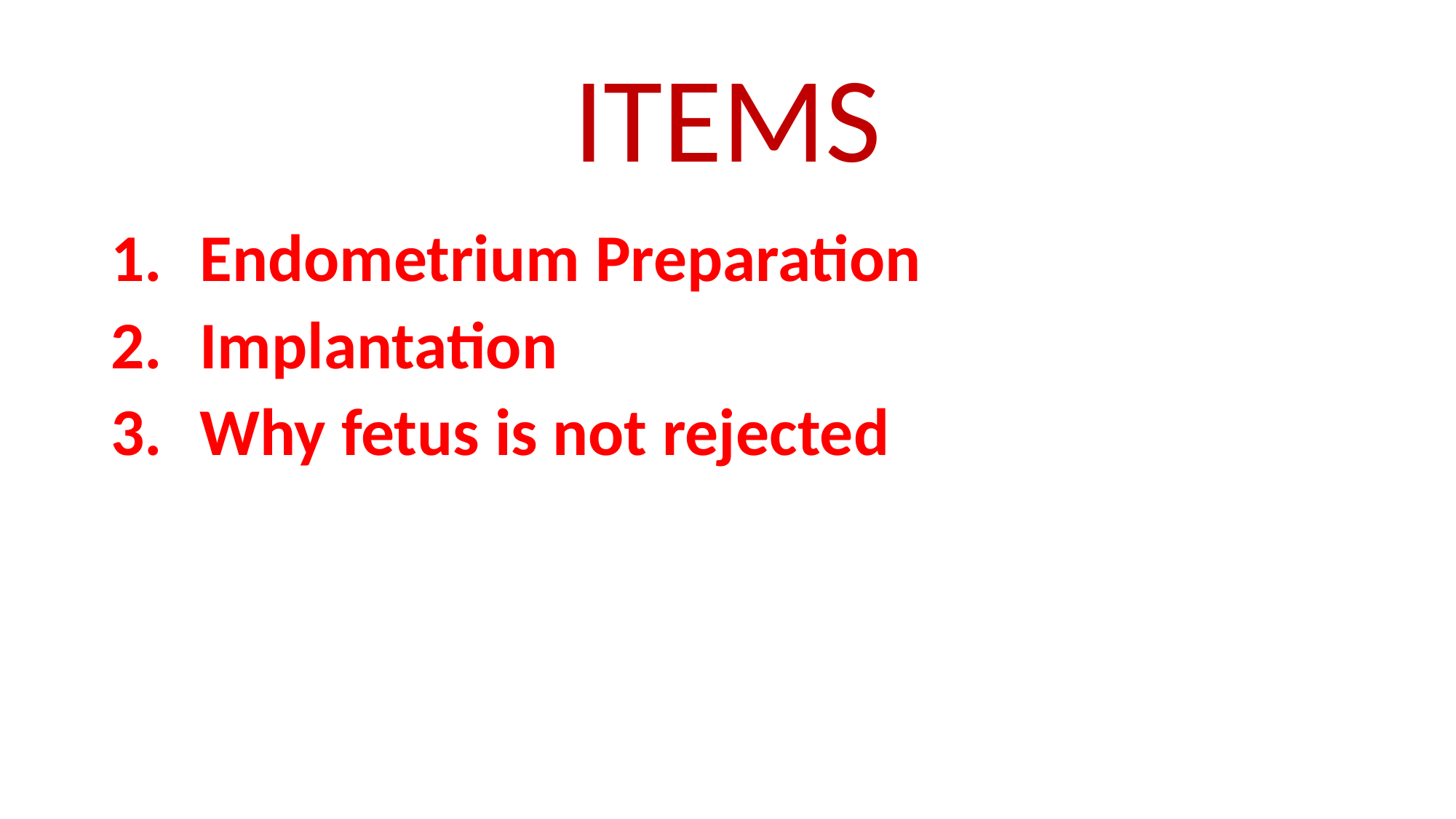

# ITEMS
Endometrium Preparation
Implantation
Why fetus is not rejected